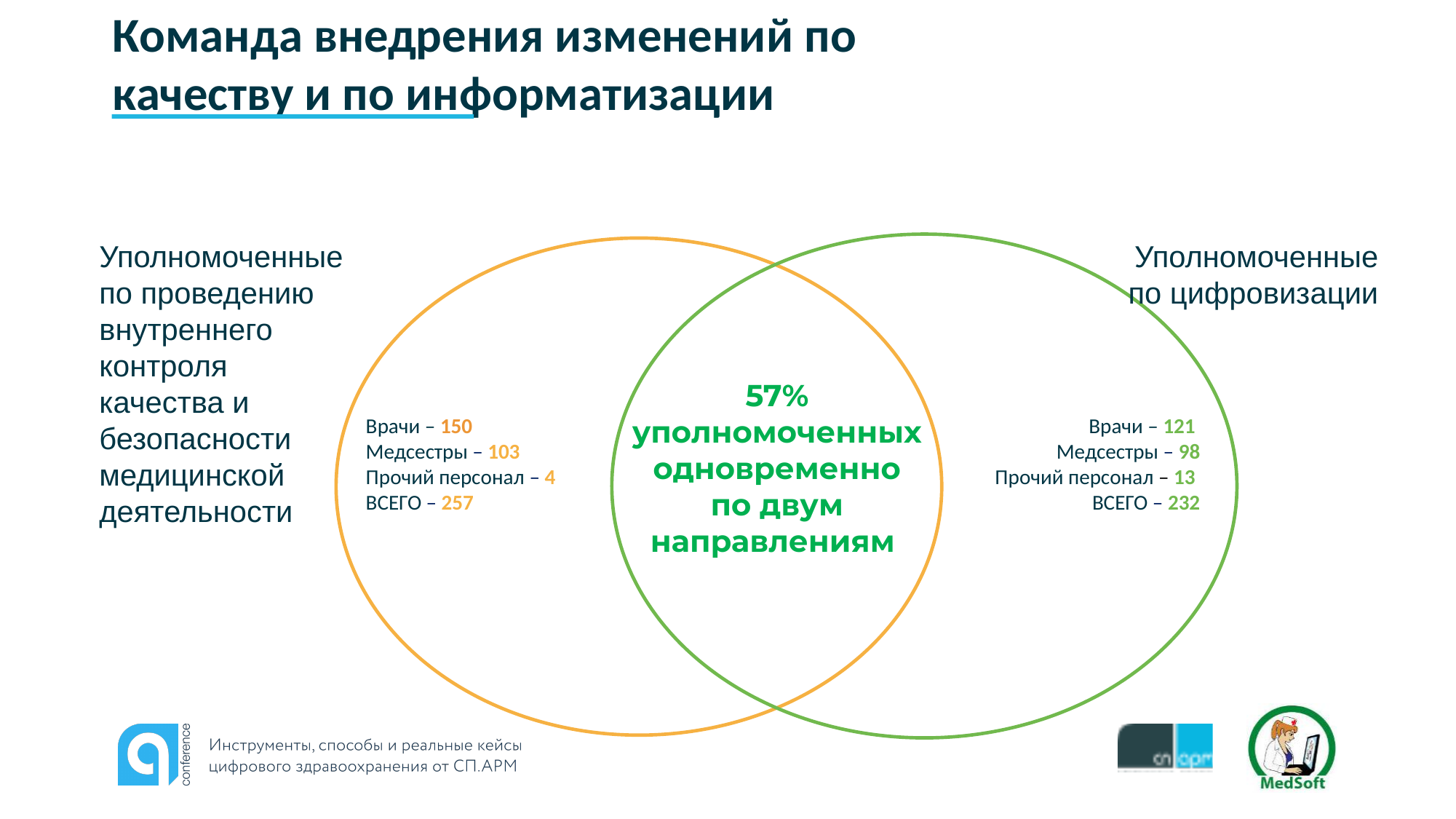

Команда внедрения изменений по качеству и по информатизации

Уполномоченные по проведению внутреннего контроля качества и безопасности медицинской деятельности
Уполномоченные по цифровизации

57%
уполномоченных одновременно по двум направлениям
Врачи – 150
Медсестры – 103
Прочий персонал – 4
ВСЕГО – 257
Врачи – 121
Медсестры – 98
Прочий персонал – 13
ВСЕГО – 232